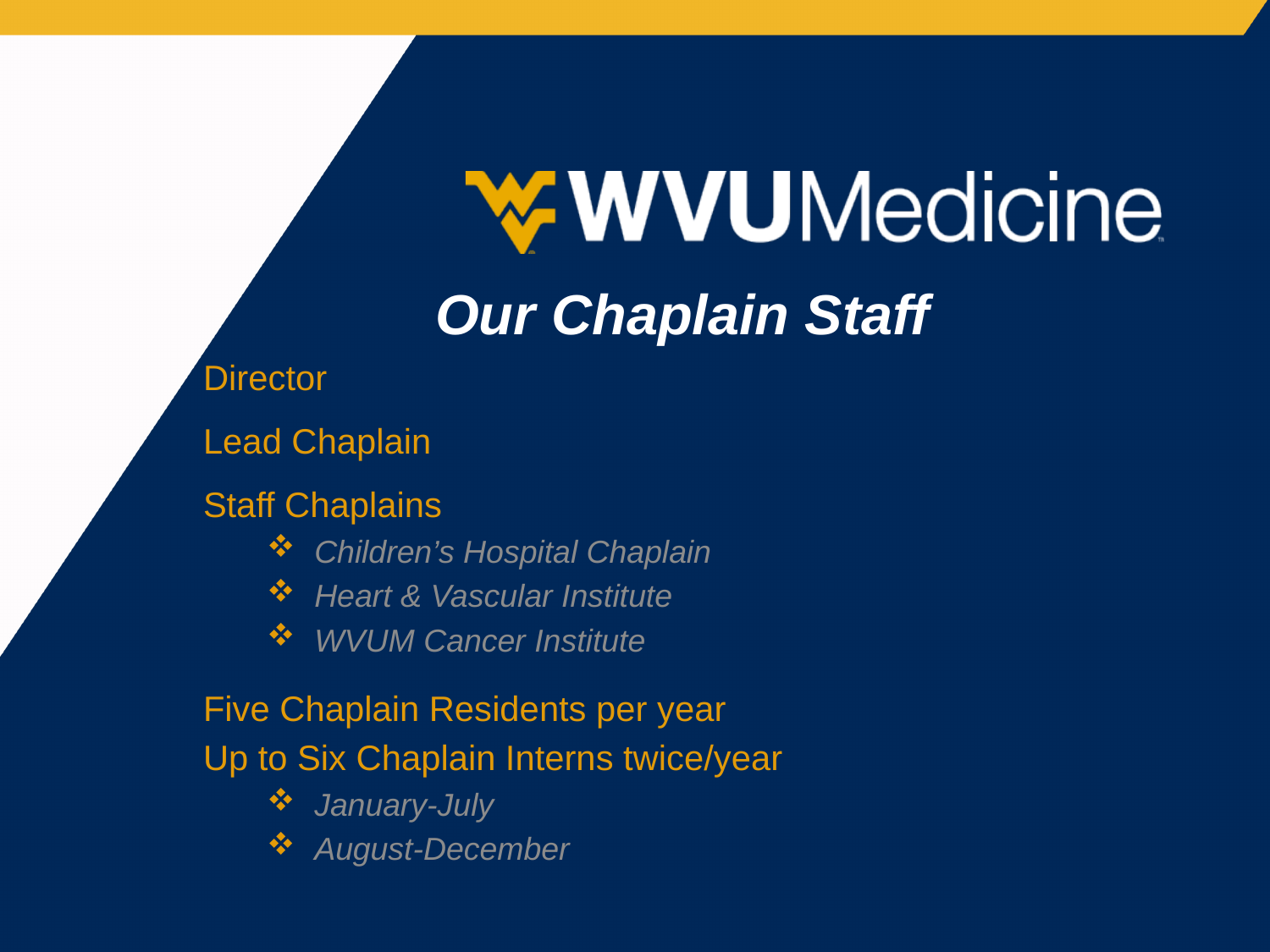

# Our Chaplain Staff
Director
Lead Chaplain
Staff Chaplains
Children’s Hospital Chaplain
Heart & Vascular Institute
WVUM Cancer Institute
Five Chaplain Residents per year
Up to Six Chaplain Interns twice/year
January-July
August-December